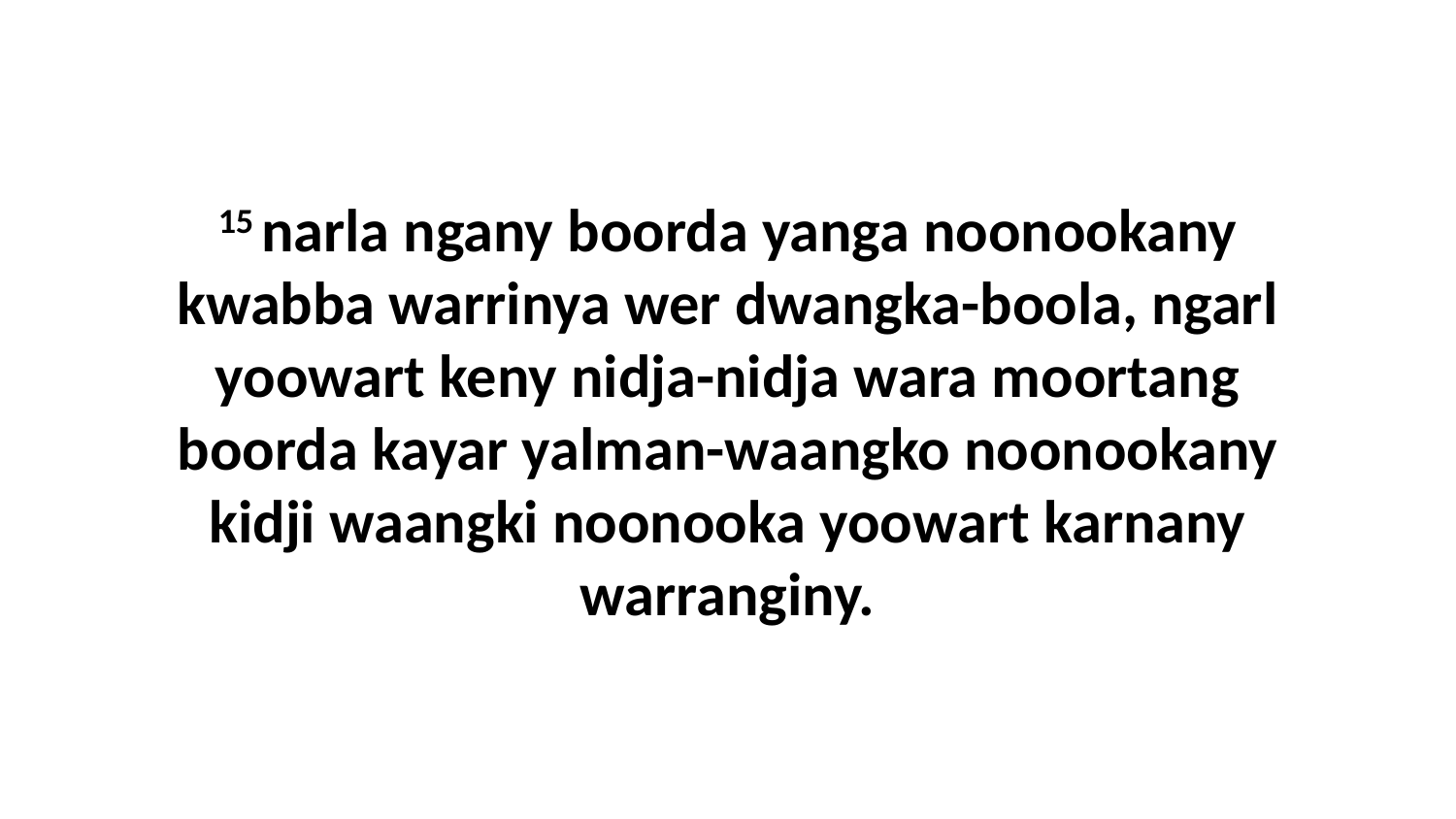

15 narla ngany boorda yanga noonookany kwabba warrinya wer dwangka-boola, ngarl yoowart keny nidja-nidja wara moortang boorda kayar yalman-waangko noonookany kidji waangki noonooka yoowart karnany warranginy.